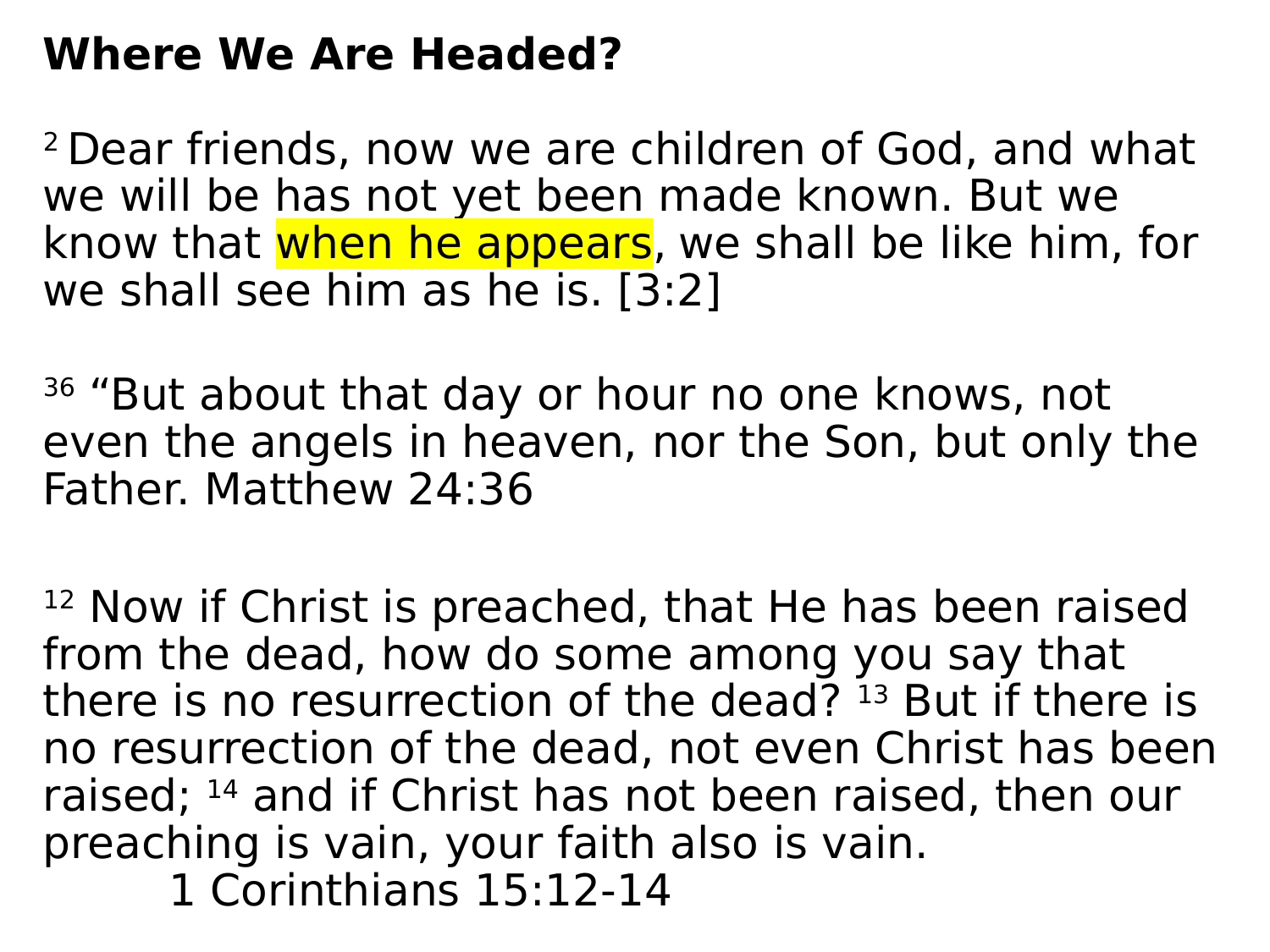

Where We Are Headed?

2 Dear friends, now we are children of God, and what we will be has not yet been made known. But we know that when he appears,﻿﻿ we shall be like him, for we shall see him as he is. [3:2]

36 “But about that day or hour no one knows, not even the angels in heaven, nor the Son, but only the Father. Matthew 24:36

12 Now if Christ is preached, that He has been raised from the dead, how do some among you say that there is no resurrection of the dead? 13 But if there is no resurrection of the dead, not even Christ has been raised; 14 and if Christ has not been raised, then our preaching is vain, your faith also is vain.                               1 Corinthians 15:12-14